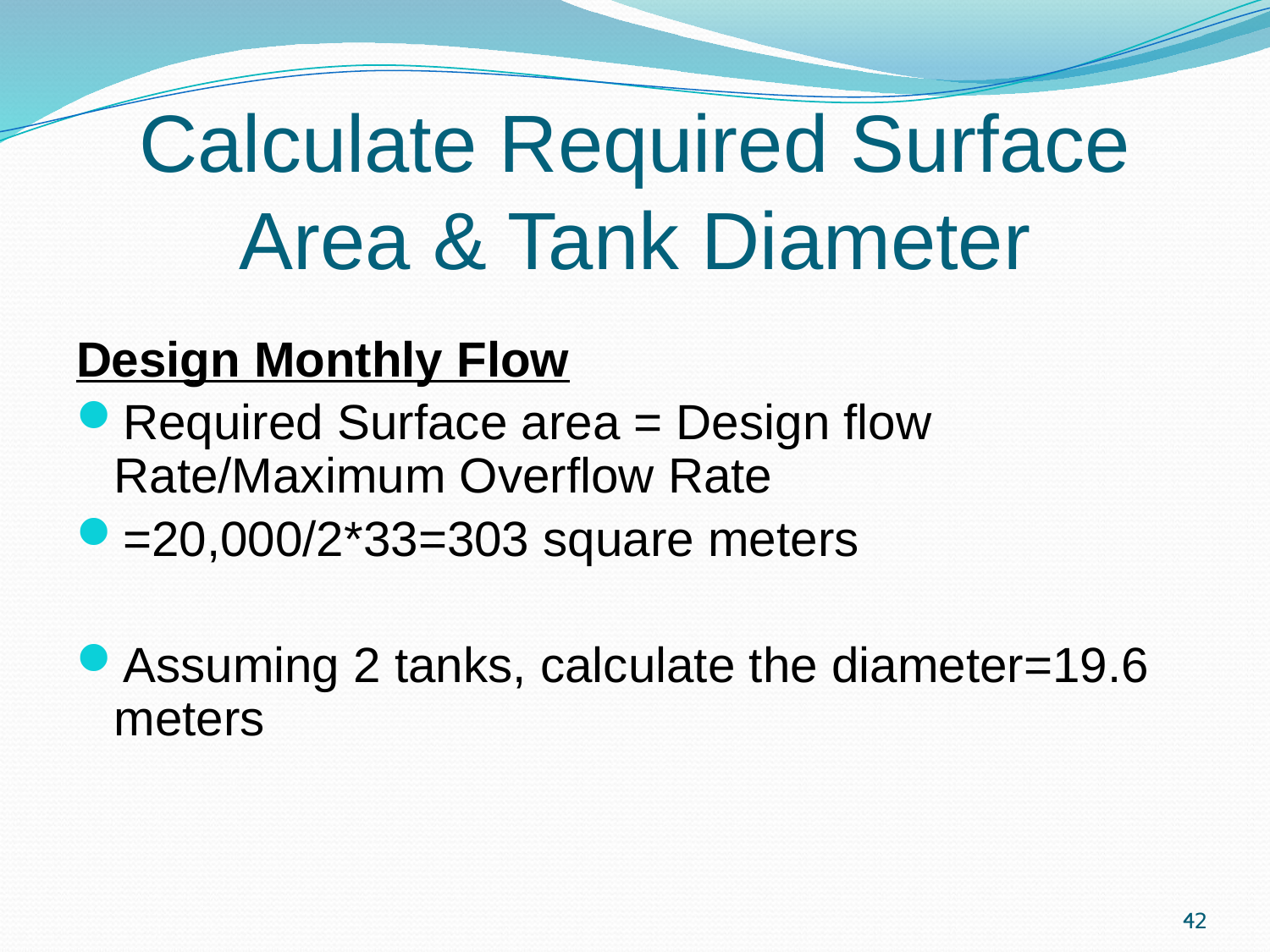

Calculate Required Surface Area & Tank Diameter
Design Monthly Flow
Required Surface area = Design flow Rate/Maximum Overflow Rate
=20,000/2*33=303 square meters

Assuming 2 tanks, calculate the diameter=19.6 meters

42